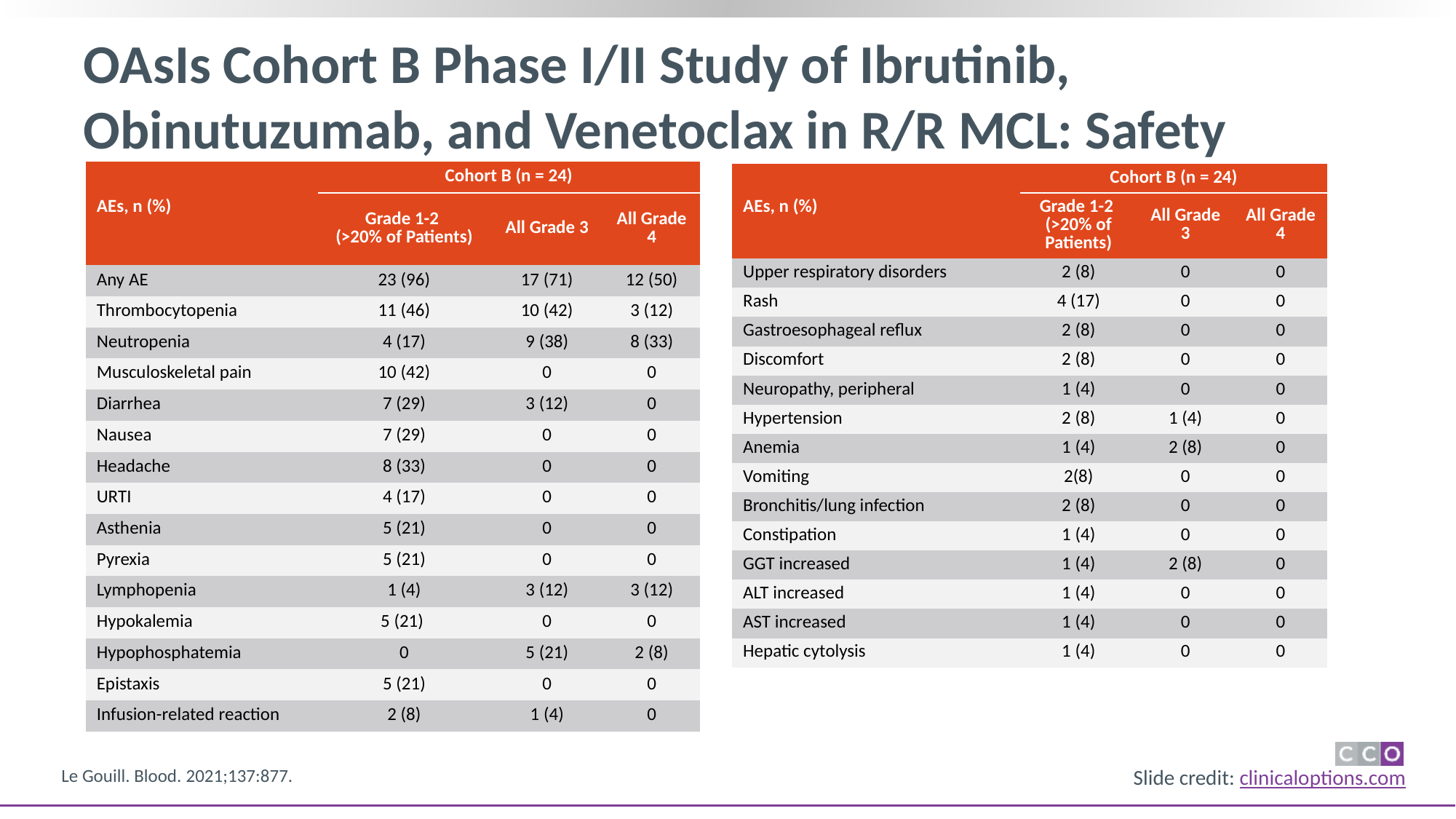

# OAsIs Cohort B Phase I/II Study of Ibrutinib, Obinutuzumab, and Venetoclax in R/R MCL: Safety
|  | Cohort B (n = 24) |  |  |
| --- | --- | --- | --- |
| AEs, n (%) | Grade 1-2 (>20% of Patients) | All Grade 3 | All Grade 4 |
| Any AE | 23 (96) | 17 (71) | 12 (50) |
| Thrombocytopenia | 11 (46) | 10 (42) | 3 (12) |
| Neutropenia | 4 (17) | 9 (38) | 8 (33) |
| Musculoskeletal pain | 10 (42) | 0 | 0 |
| Diarrhea | 7 (29) | 3 (12) | 0 |
| Nausea | 7 (29) | 0 | 0 |
| Headache | 8 (33) | 0 | 0 |
| URTI | 4 (17) | 0 | 0 |
| Asthenia | 5 (21) | 0 | 0 |
| Pyrexia | 5 (21) | 0 | 0 |
| Lymphopenia | 1 (4) | 3 (12) | 3 (12) |
| Hypokalemia | 5 (21) | 0 | 0 |
| Hypophosphatemia | 0 | 5 (21) | 2 (8) |
| Epistaxis | 5 (21) | 0 | 0 |
| Infusion-related reaction | 2 (8) | 1 (4) | 0 |
|  | Cohort B (n = 24) |  |  |
| --- | --- | --- | --- |
| AEs, n (%) | Grade 1-2 (>20% of Patients) | All Grade 3 | All Grade 4 |
| Upper respiratory disorders | 2 (8) | 0 | 0 |
| Rash | 4 (17) | 0 | 0 |
| Gastroesophageal reflux | 2 (8) | 0 | 0 |
| Discomfort | 2 (8) | 0 | 0 |
| Neuropathy, peripheral | 1 (4) | 0 | 0 |
| Hypertension | 2 (8) | 1 (4) | 0 |
| Anemia | 1 (4) | 2 (8) | 0 |
| Vomiting | 2(8) | 0 | 0 |
| Bronchitis/lung infection | 2 (8) | 0 | 0 |
| Constipation | 1 (4) | 0 | 0 |
| GGT increased | 1 (4) | 2 (8) | 0 |
| ALT increased | 1 (4) | 0 | 0 |
| AST increased | 1 (4) | 0 | 0 |
| Hepatic cytolysis | 1 (4) | 0 | 0 |
Le Gouill. Blood. 2021;137:877.